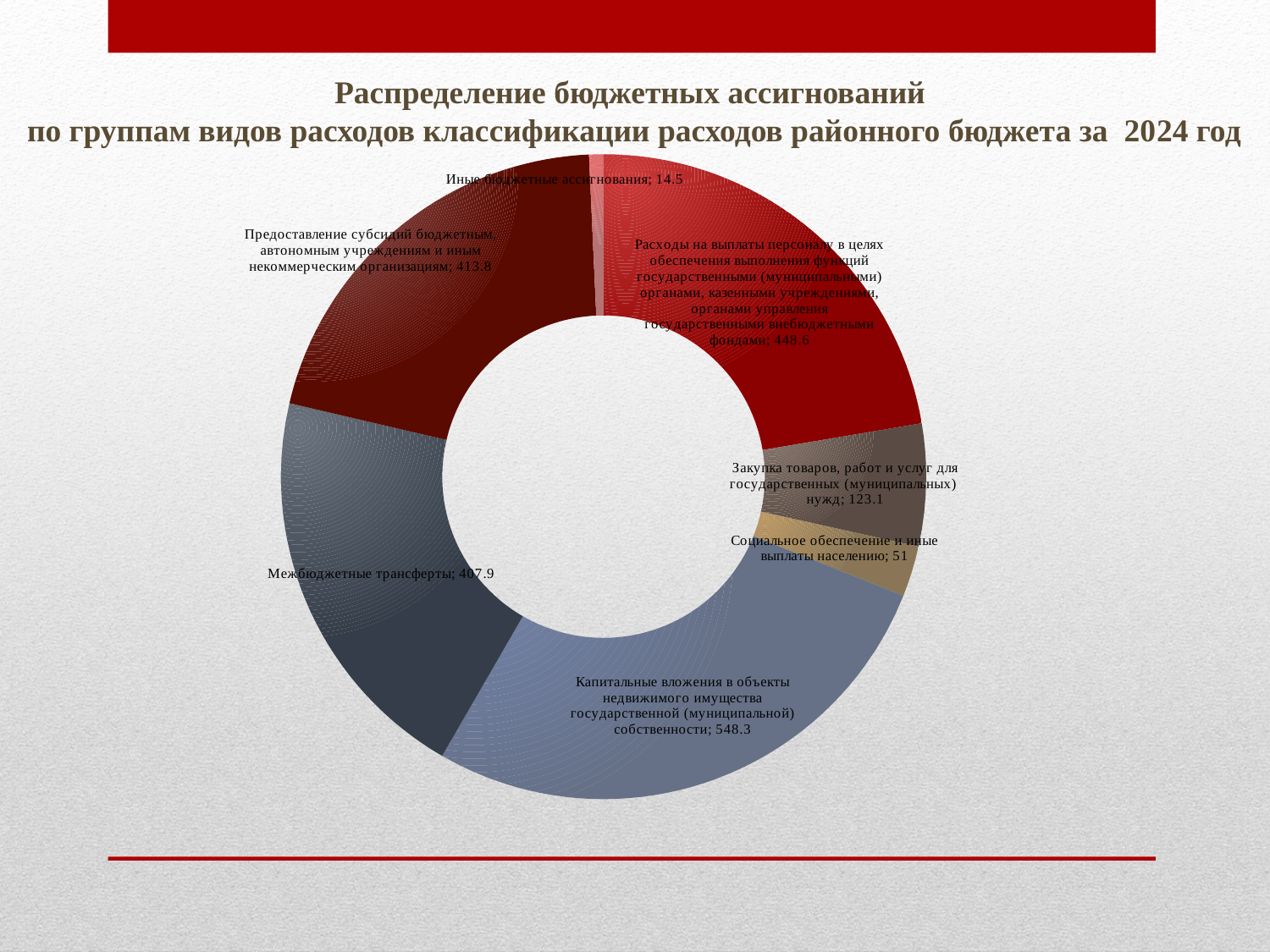

Распределение бюджетных ассигнований
по группам видов расходов классификации расходов районного бюджета за  2024 год

### Chart

| Category |  |
|---|---|
| Расходы на выплаты персоналу в целях обеспечения выполнения функций государственными (муниципальными) органами, казенными учреждениями, органами управления государственными внебюджетными фондами | 448.6 |
| Закупка товаров, работ и услуг для государственных (муниципальных)  нужд | 123.1 |
| Социальное обеспечение и иные выплаты населению | 51.0 |
| Капитальные вложения в объекты недвижимого имущества государственной (муниципальной) собственности | 548.3 |
| Межбюджетные трансферты | 407.9 |
| Предоставление субсидий бюджетным, автономным учреждениям и иным некоммерческим организациям | 413.8 |
| Иные бюджетные ассигнования | 14.5 |